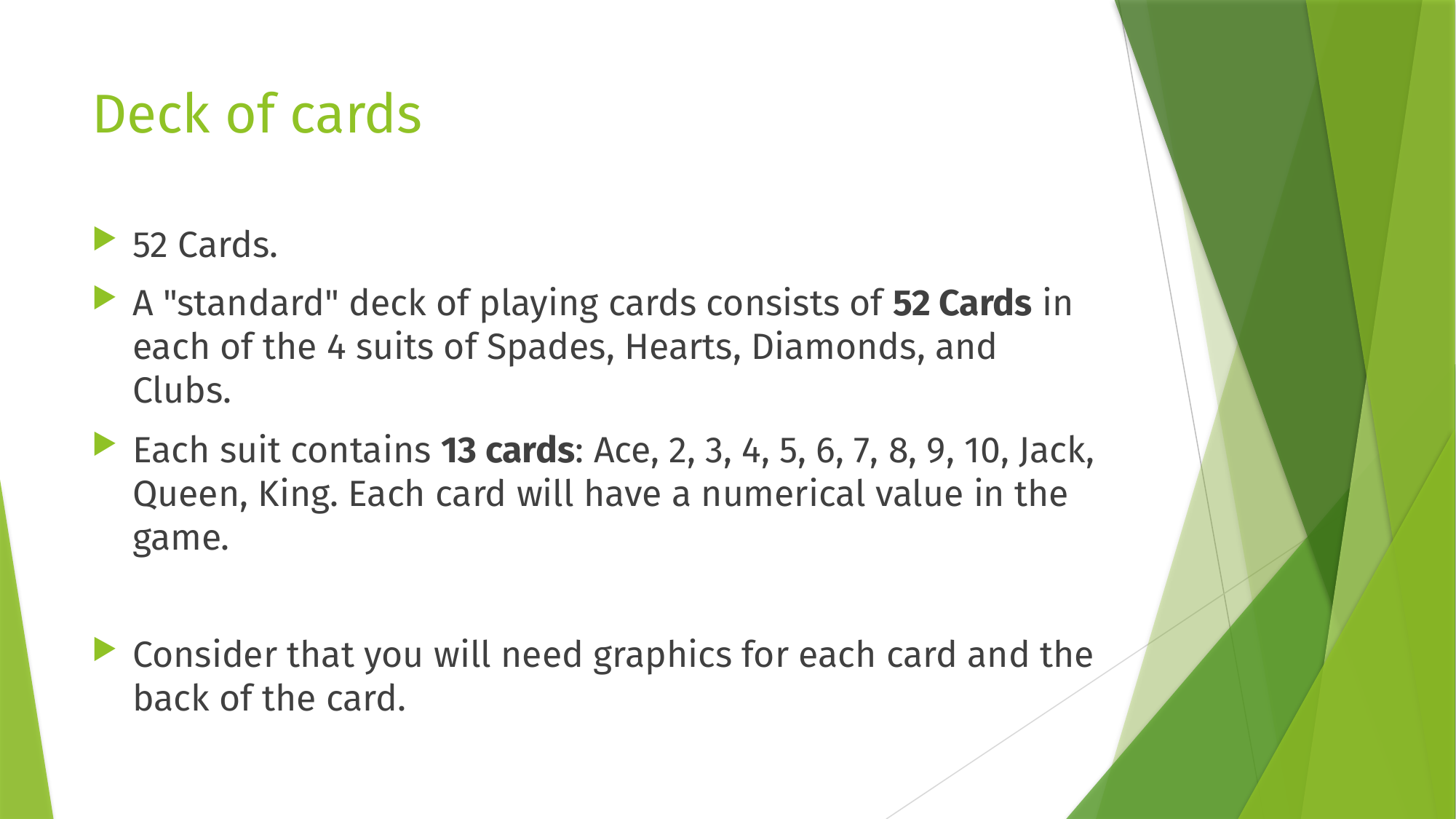

# Deck of cards
52 Cards.
A "standard" deck of playing cards consists of 52 Cards in each of the 4 suits of Spades, Hearts, Diamonds, and Clubs.
Each suit contains 13 cards: Ace, 2, 3, 4, 5, 6, 7, 8, 9, 10, Jack, Queen, King. Each card will have a numerical value in the game.

Consider that you will need graphics for each card and the back of the card.